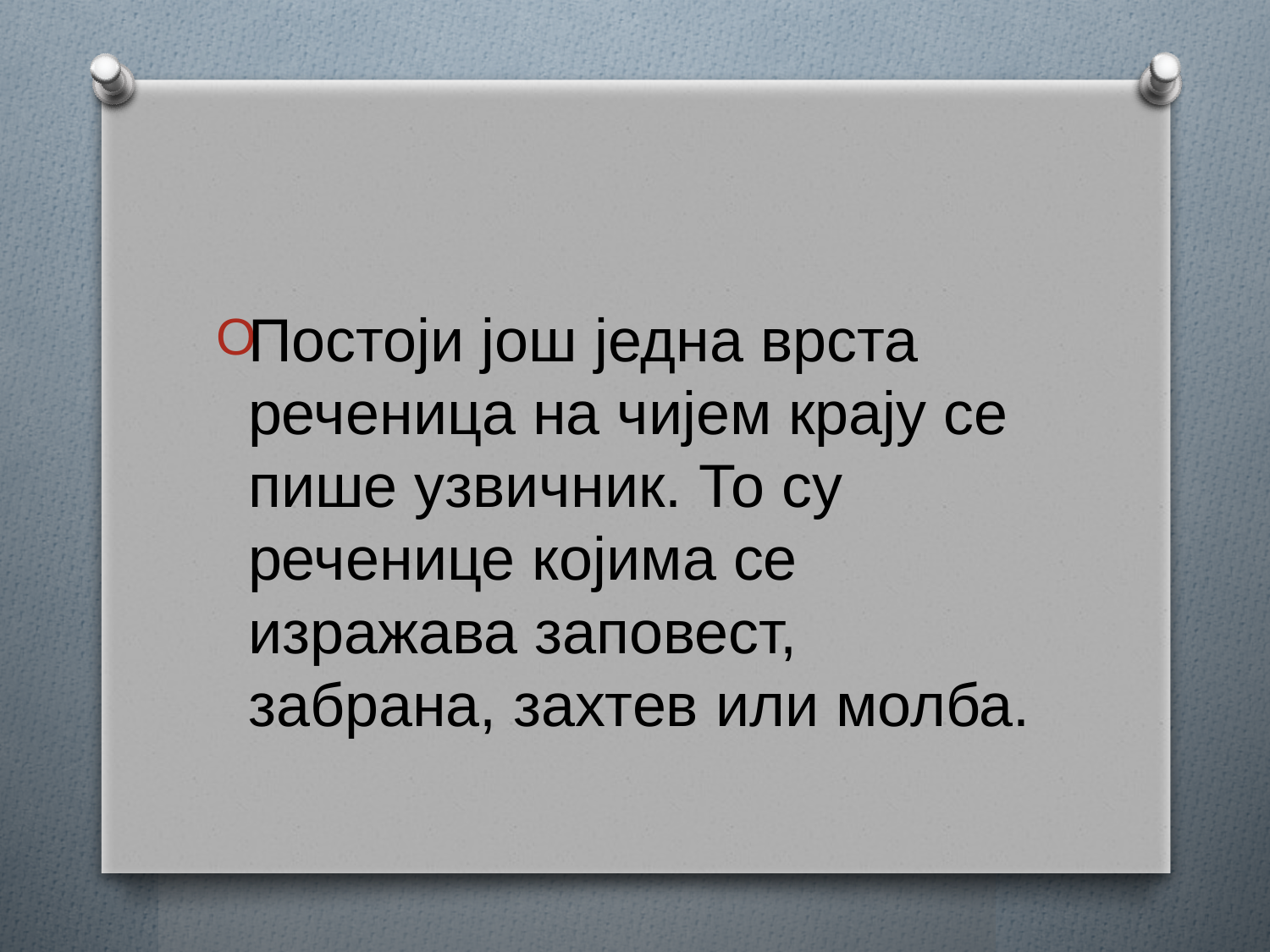

#
Постоји још једна врста реченица на чијем крају се пише узвичник. То су реченице којима се изражава заповест, забрана, захтев или молба.